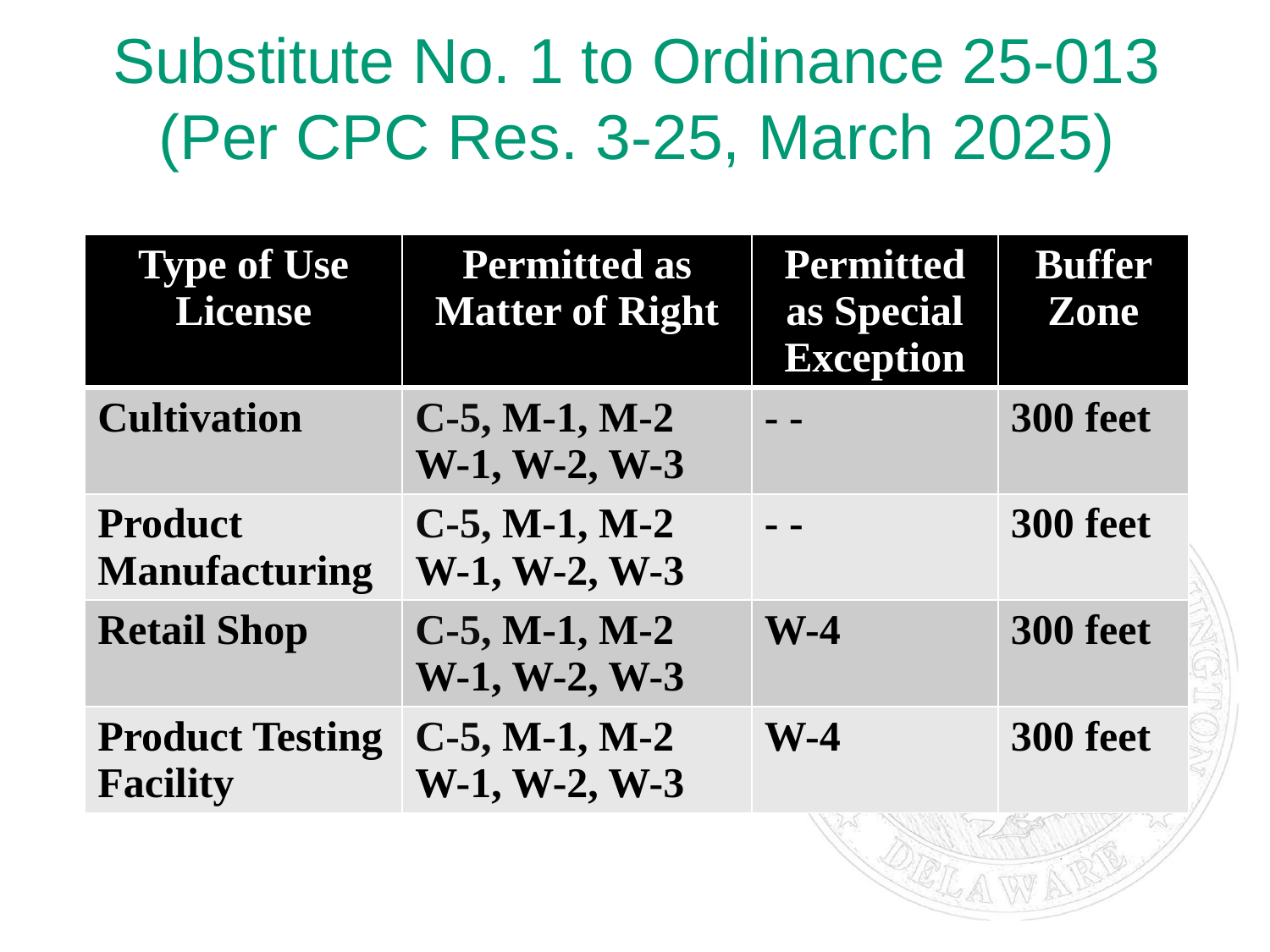

# Substitute No. 1 to Ordinance 25-013 (Per CPC Res. 3-25, March 2025)
| Type of Use License | Permitted as Matter of Right | Permitted as Special Exception | Buffer Zone |
| --- | --- | --- | --- |
| Cultivation | C-5, M-1, M-2 W-1, W-2, W-3 | - - | 300 feet |
| Product Manufacturing | C-5, M-1, M-2 W-1, W-2, W-3 | - - | 300 feet |
| Retail Shop | C-5, M-1, M-2 W-1, W-2, W-3 | W-4 | 300 feet |
| Product Testing Facility | C-5, M-1, M-2 W-1, W-2, W-3 | W-4 | 300 feet |